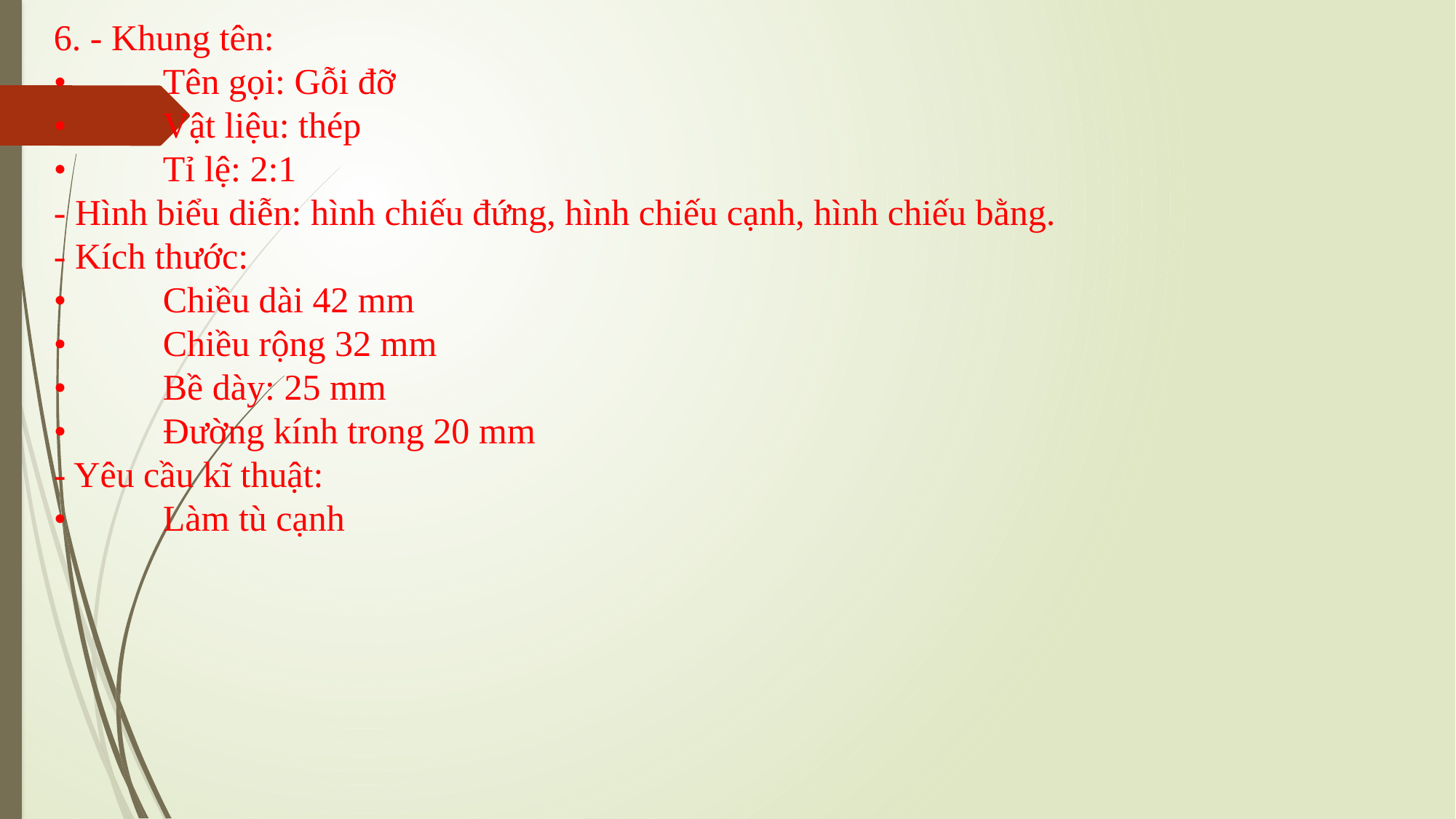

6. - Khung tên:
•	Tên gọi: Gỗi đỡ
•	Vật liệu: thép
•	Tỉ lệ: 2:1
- Hình biểu diễn: hình chiếu đứng, hình chiếu cạnh, hình chiếu bằng.
- Kích thước:
•	Chiều dài 42 mm
•	Chiều rộng 32 mm
•	Bề dày: 25 mm
•	Đường kính trong 20 mm
- Yêu cầu kĩ thuật:
•	Làm tù cạnh